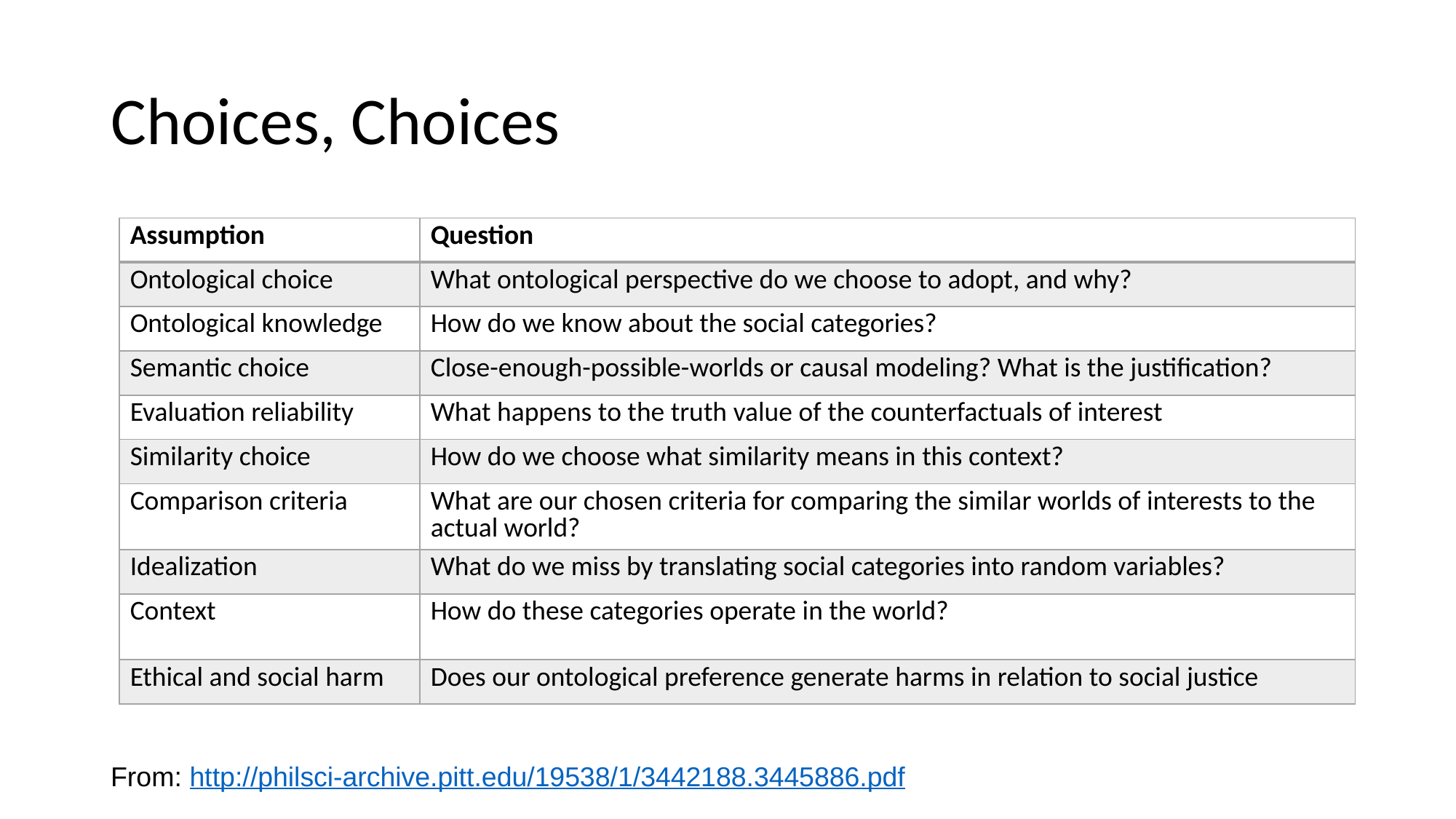

# Choices, Choices
| Assumption | Question |
| --- | --- |
| Ontological choice | What ontological perspective do we choose to adopt, and why? |
| Ontological knowledge | How do we know about the social categories? |
| Semantic choice | Close-enough-possible-worlds or causal modeling? What is the justification? |
| Evaluation reliability | What happens to the truth value of the counterfactuals of interest |
| Similarity choice | How do we choose what similarity means in this context? |
| Comparison criteria | What are our chosen criteria for comparing the similar worlds of interests to the actual world? |
| Idealization | What do we miss by translating social categories into random variables? |
| Context | How do these categories operate in the world? |
| Ethical and social harm | Does our ontological preference generate harms in relation to social justice |
From: http://philsci-archive.pitt.edu/19538/1/3442188.3445886.pdf